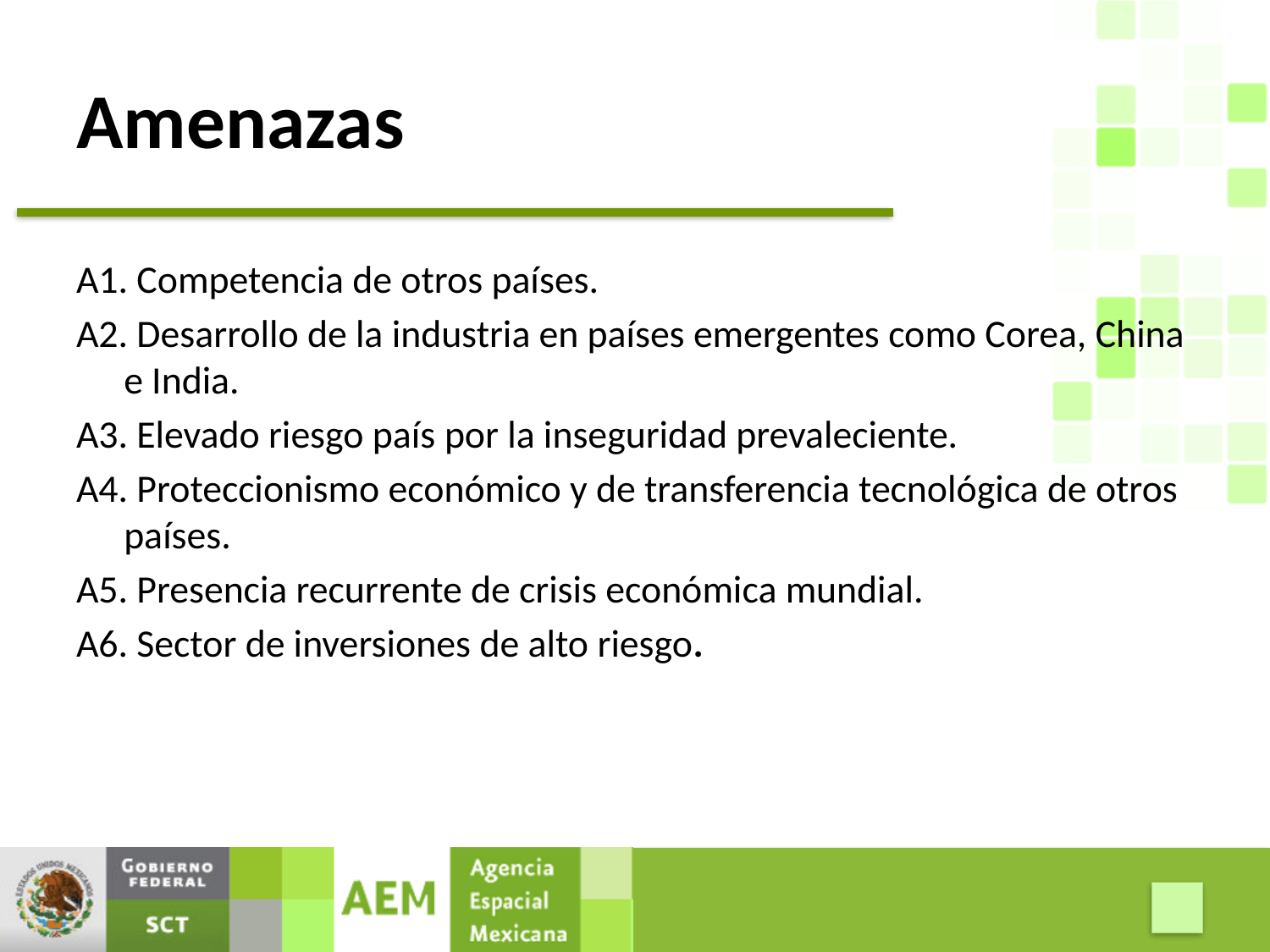

# Amenazas
A1. Competencia de otros países.
A2. Desarrollo de la industria en países emergentes como Corea, China e India.
A3. Elevado riesgo país por la inseguridad prevaleciente.
A4. Proteccionismo económico y de transferencia tecnológica de otros países.
A5. Presencia recurrente de crisis económica mundial.
A6. Sector de inversiones de alto riesgo.